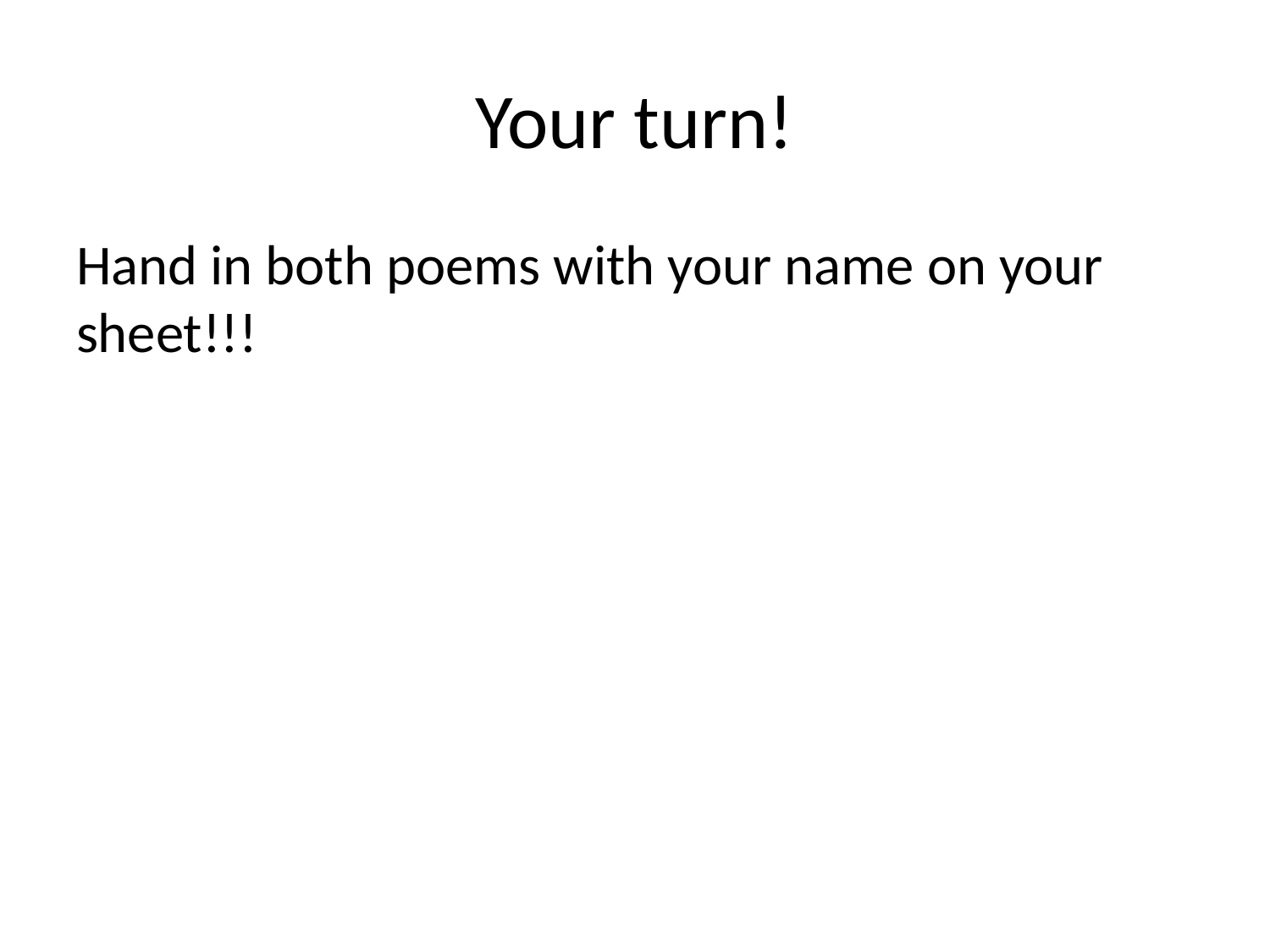

# Your turn!
Hand in both poems with your name on your sheet!!!